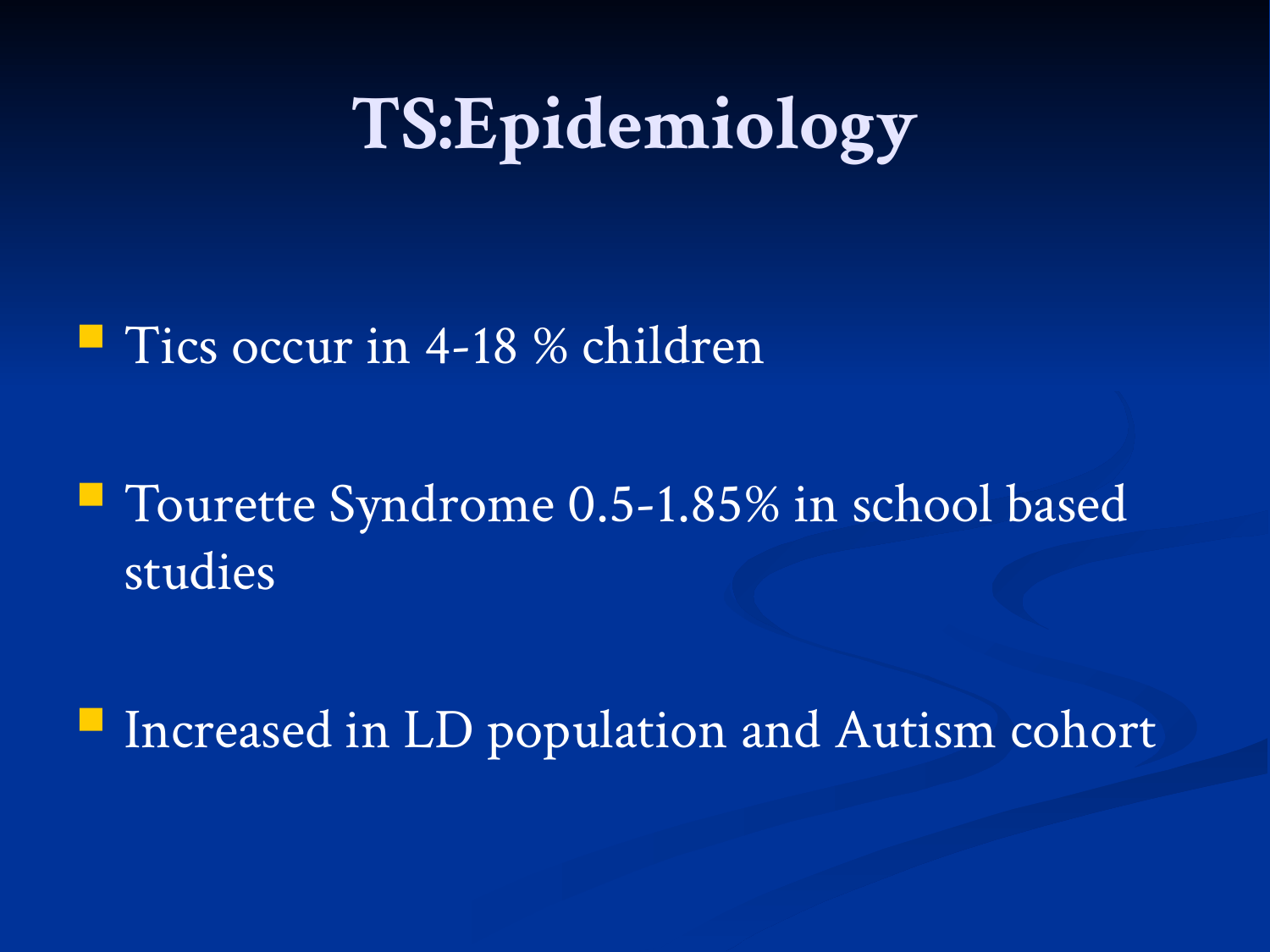

# TS:Epidemiology

Tics occur in 4-18 % children

Tourette Syndrome 0.5-1.85% in school based studies

Increased in LD population and Autism cohort